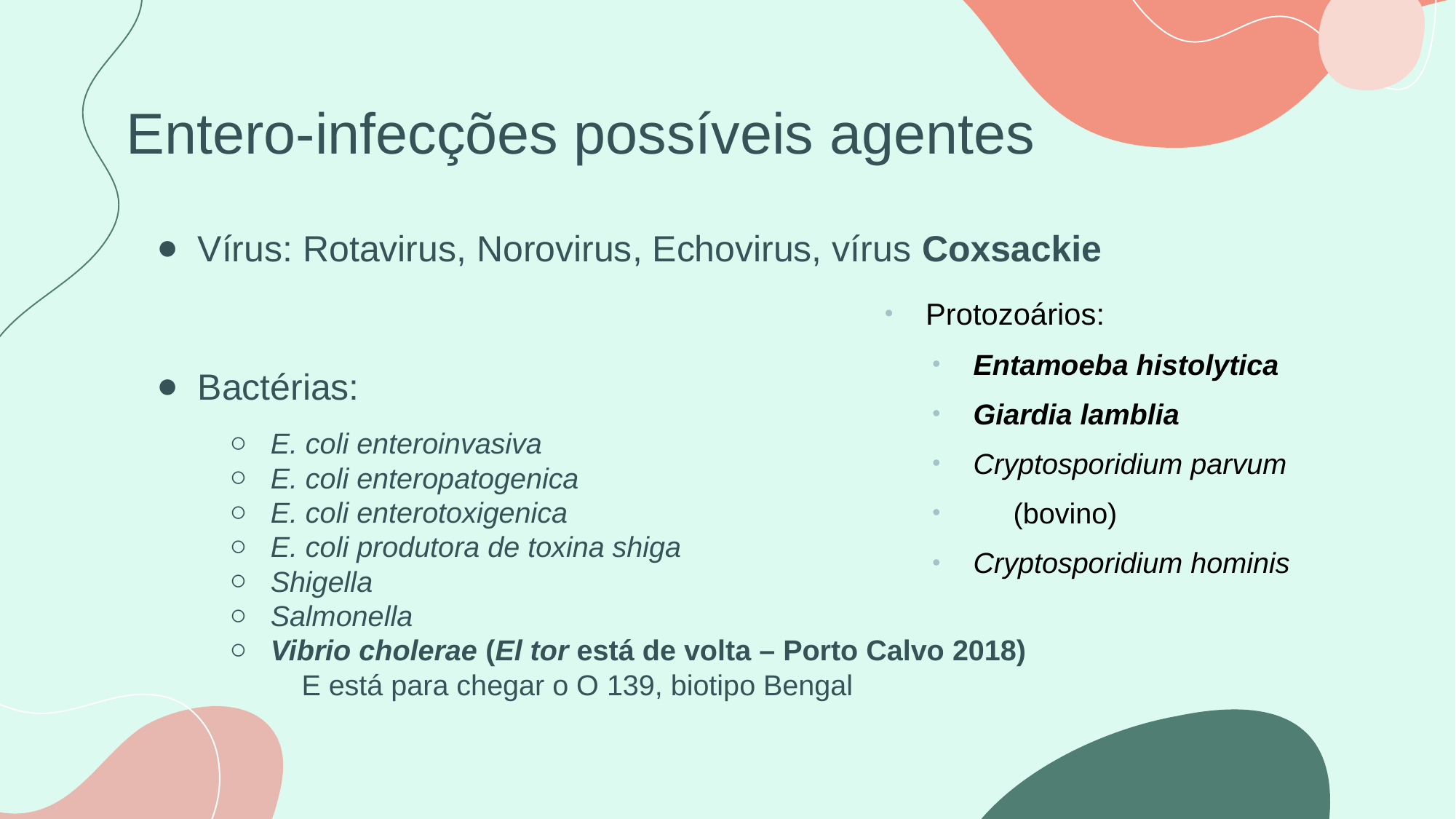

# Entero-infecções possíveis agentes
Vírus: Rotavirus, Norovirus, Echovirus, vírus Coxsackie

Bactérias:
E. coli enteroinvasiva
E. coli enteropatogenica
E. coli enterotoxigenica
E. coli produtora de toxina shiga
Shigella
Salmonella
Vibrio cholerae (El tor está de volta – Porto Calvo 2018)
         E está para chegar o O 139, biotipo Bengal
Protozoários:
Entamoeba histolytica
Giardia lamblia
Cryptosporidium parvum
     (bovino)
Cryptosporidium hominis